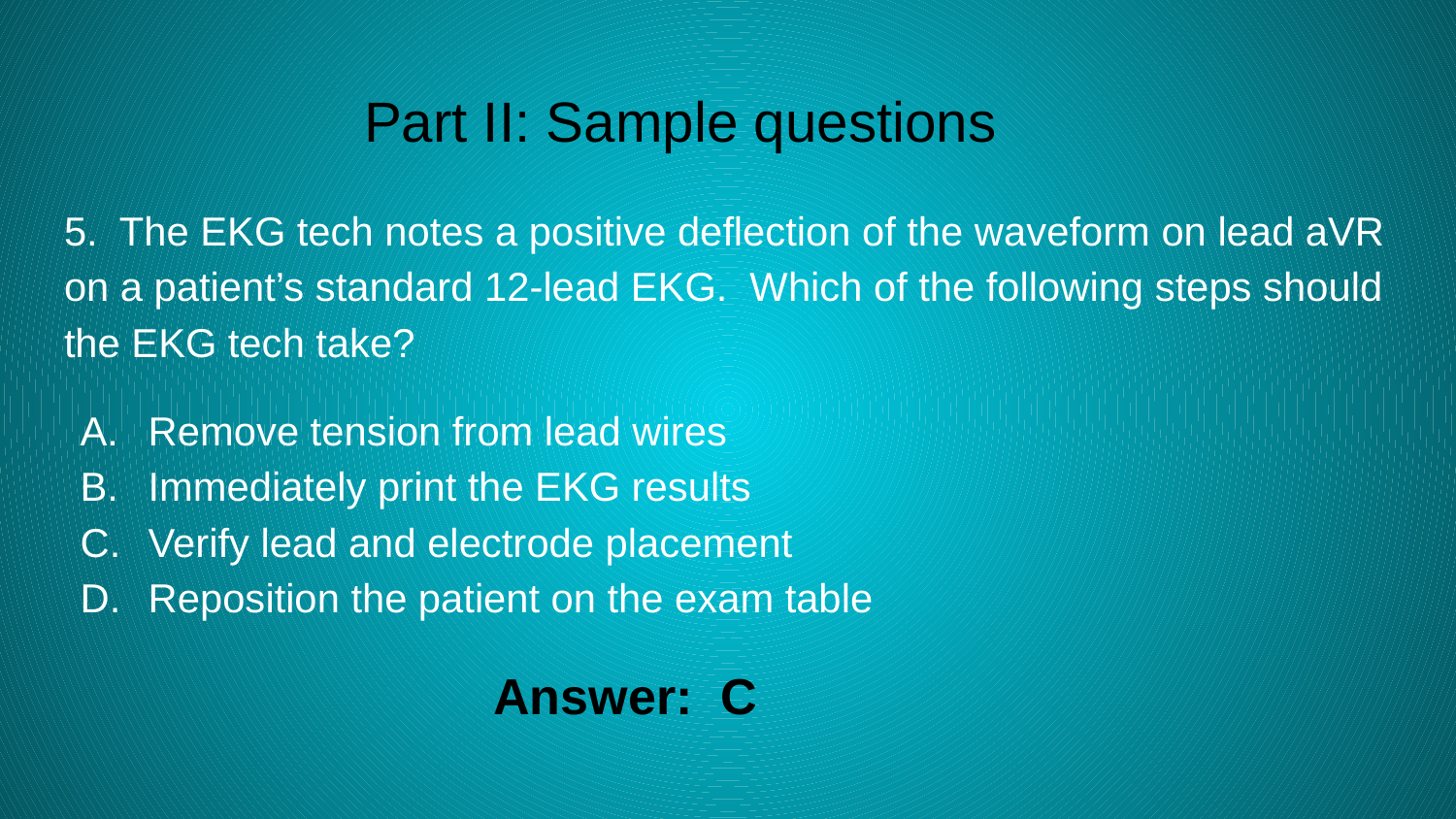

# Part II: Sample questions
5.  The EKG tech notes a positive deflection of the waveform on lead aVR on a patient’s standard 12-lead EKG.  Which of the following steps should the EKG tech take?
 Remove tension from lead wires
 Immediately print the EKG results
 Verify lead and electrode placement
 Reposition the patient on the exam table

Answer:  C